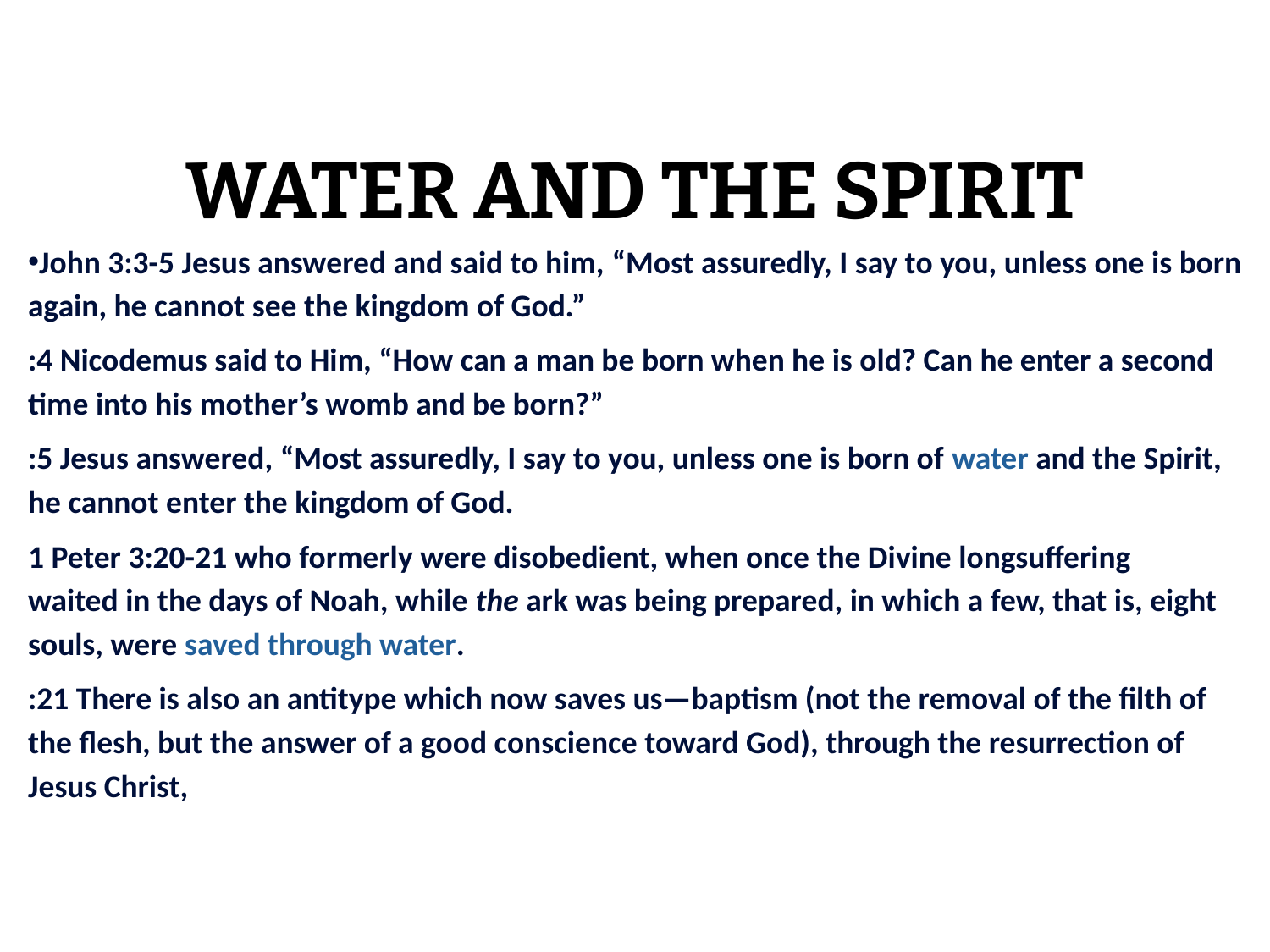

# WATER AND THE SPIRIT
John 3:3-5 Jesus answered and said to him, “Most assuredly, I say to you, unless one is born again, he cannot see the kingdom of God.”
:4 Nicodemus said to Him, “How can a man be born when he is old? Can he enter a second time into his mother’s womb and be born?”
:5 Jesus answered, “Most assuredly, I say to you, unless one is born of water and the Spirit, he cannot enter the kingdom of God.
1 Peter 3:20-21 who formerly were disobedient, when once the Divine longsuffering waited in the days of Noah, while the ark was being prepared, in which a few, that is, eight souls, were saved through water.
:21 There is also an antitype which now saves us—baptism (not the removal of the filth of the flesh, but the answer of a good conscience toward God), through the resurrection of Jesus Christ,